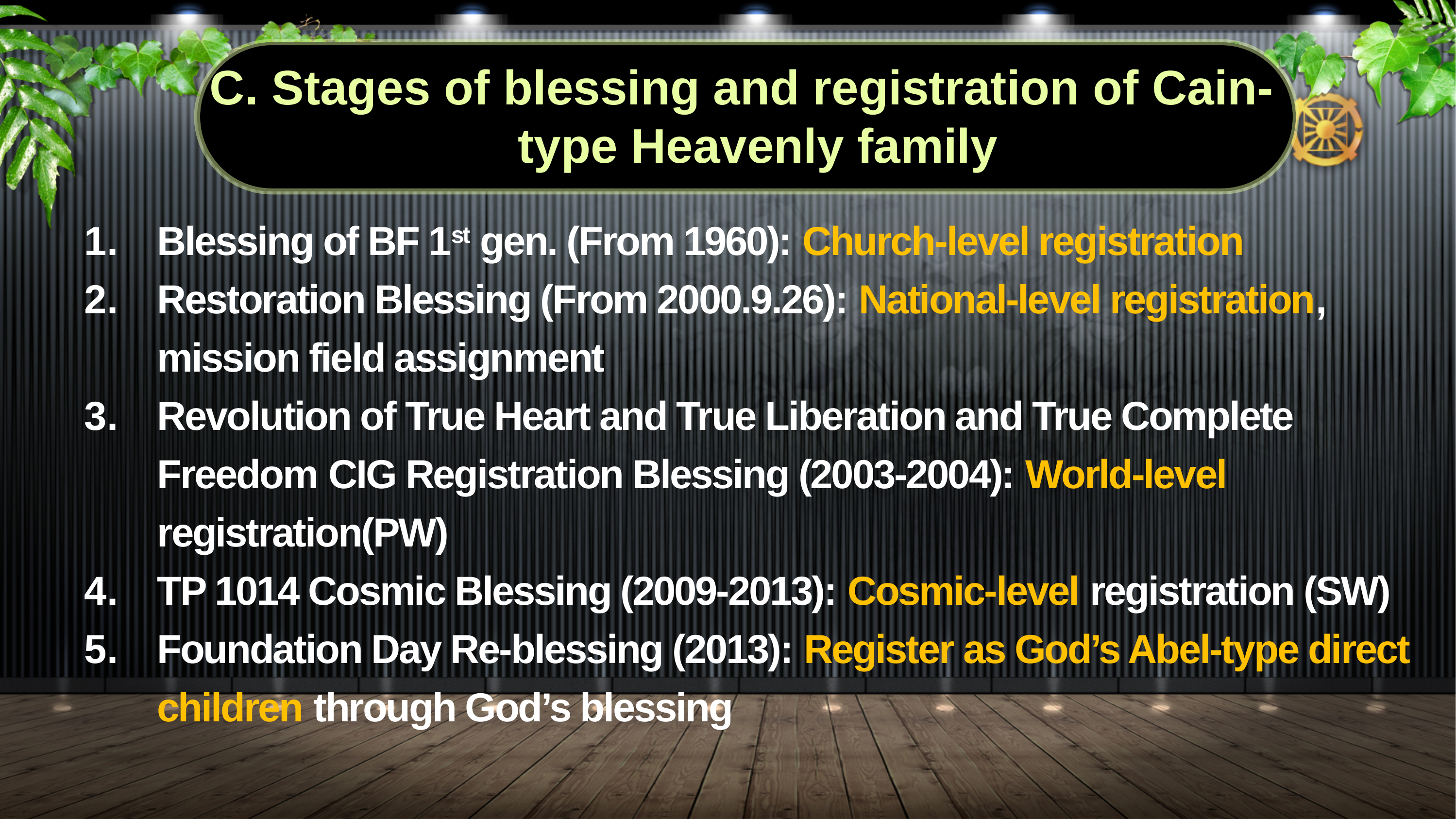

C. Stages of blessing and registration of Cain-type Heavenly family
Blessing of BF 1st gen. (From 1960): Church-level registration
Restoration Blessing (From 2000.9.26): National-level registration, mission field assignment
Revolution of True Heart and True Liberation and True Complete Freedom CIG Registration Blessing (2003-2004): World-level registration(PW)
TP 1014 Cosmic Blessing (2009-2013): Cosmic-level registration (SW)
Foundation Day Re-blessing (2013): Register as God’s Abel-type direct children through God’s blessing